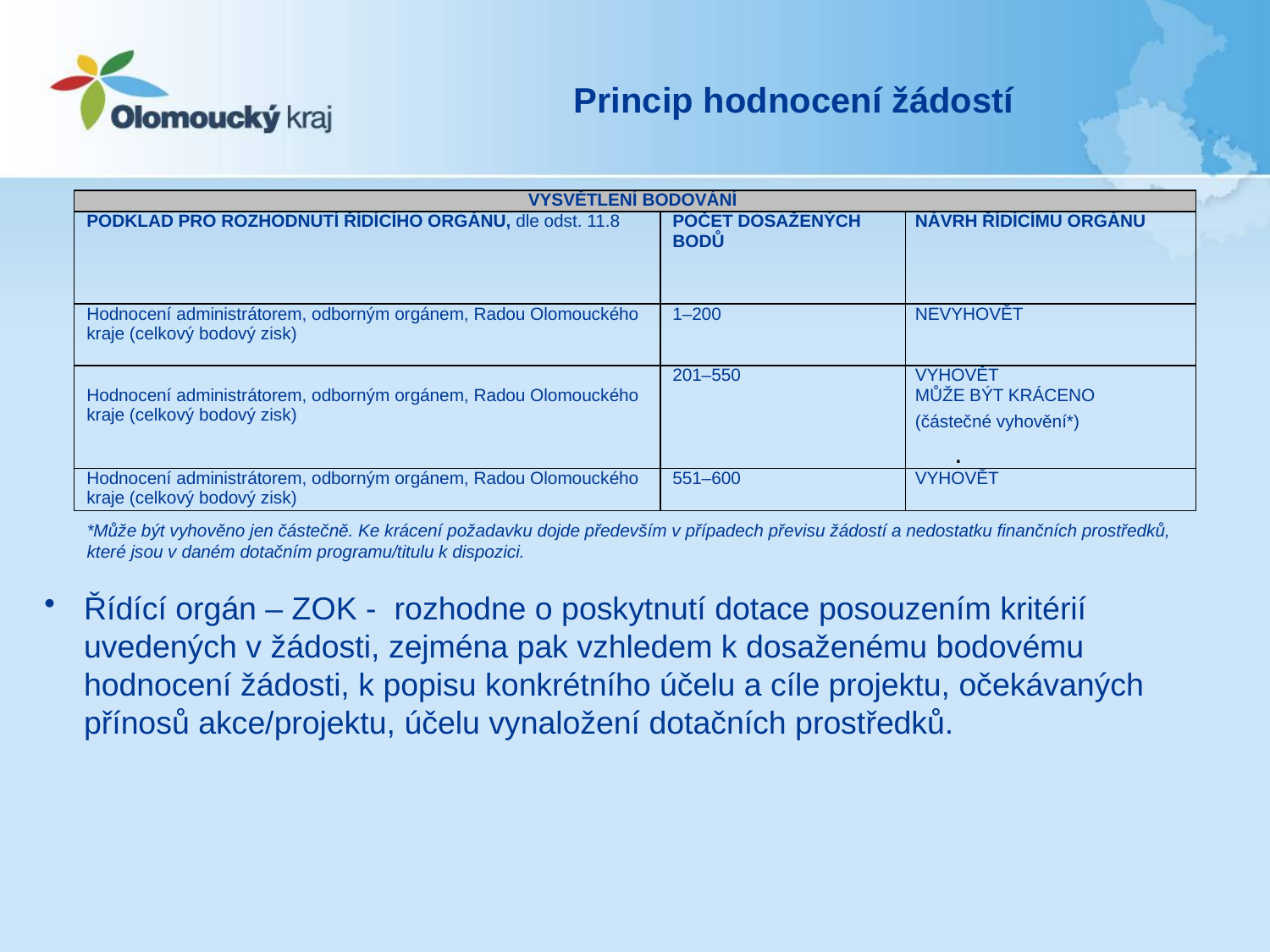

# Princip hodnocení žádostí
| VYSVĚTLENÍ BODOVÁNÍ |  |  |
| --- | --- | --- |
| PODKLAD PRO ROZHODNUTÍ ŘÍDÍCÍHO ORGÁNU, dle odst. 11.8 | Počet DOSAŽENÝCH bodů | Návrh řídícímu ORgánu |
| Hodnocení administrátorem, odborným orgánem, Radou Olomouckého kraje (celkový bodový zisk) | 1–200 | NEVYHOVĚT |
| Hodnocení administrátorem, odborným orgánem, Radou Olomouckého kraje (celkový bodový zisk) | 201–550 | VYHOVĚT MŮŽE BÝT KRÁCENO (částečné vyhovění\*) |
| Hodnocení administrátorem, odborným orgánem, Radou Olomouckého kraje (celkový bodový zisk) | 551–600 | VYHOVĚT |
.
*Může být vyhověno jen částečně. Ke krácení požadavku dojde především v případech převisu žádostí a nedostatku finančních prostředků, které jsou v daném dotačním programu/titulu k dispozici.
Řídící orgán – ZOK -  rozhodne o poskytnutí dotace posouzením kritérií uvedených v žádosti, zejména pak vzhledem k dosaženému bodovému hodnocení žádosti, k popisu konkrétního účelu a cíle projektu, očekávaných přínosů akce/projektu, účelu vynaložení dotačních prostředků.